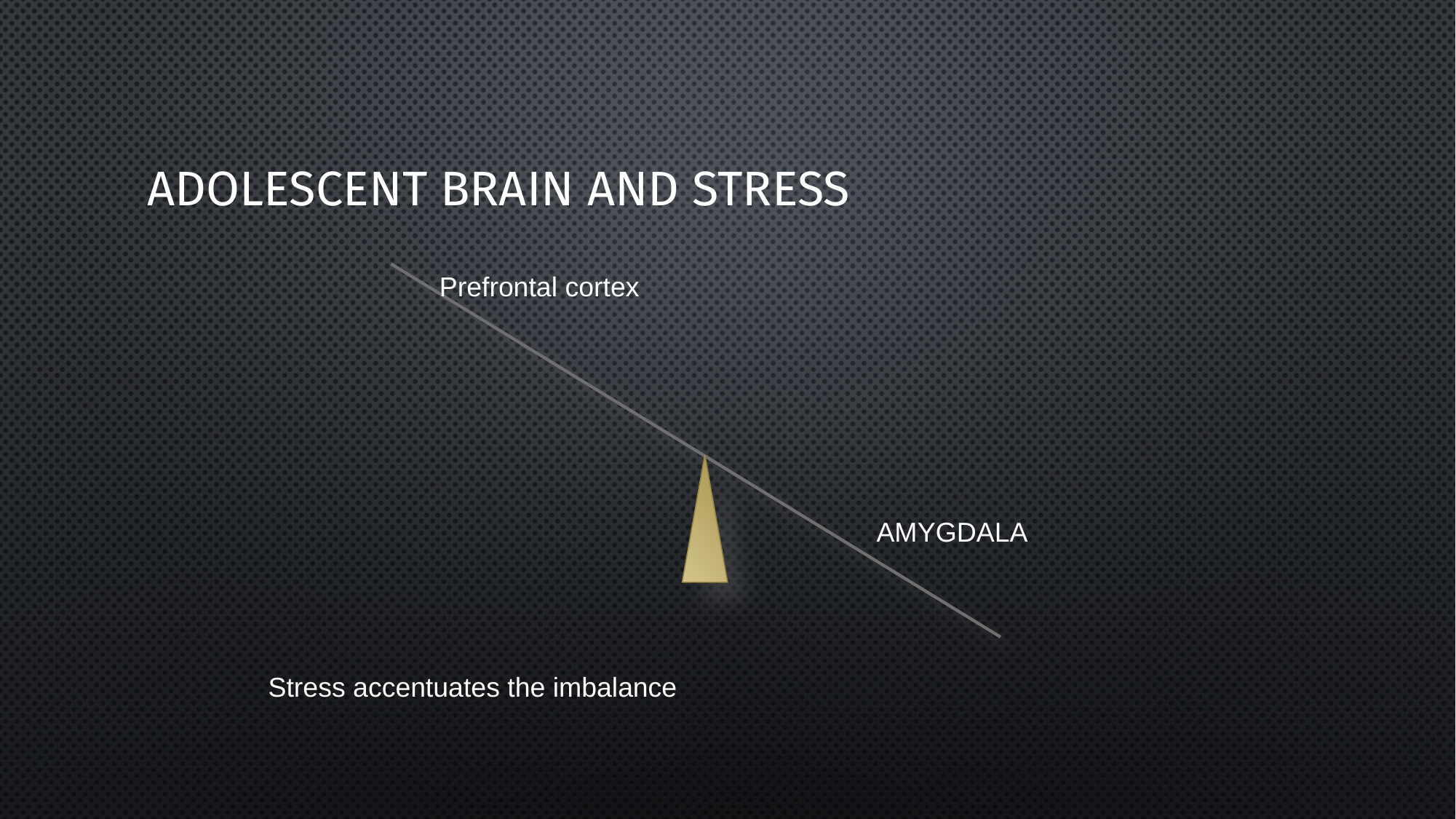

# Adolescent Brain and Stress
Prefrontal cortex

AMYGDALA
Stress accentuates the imbalance